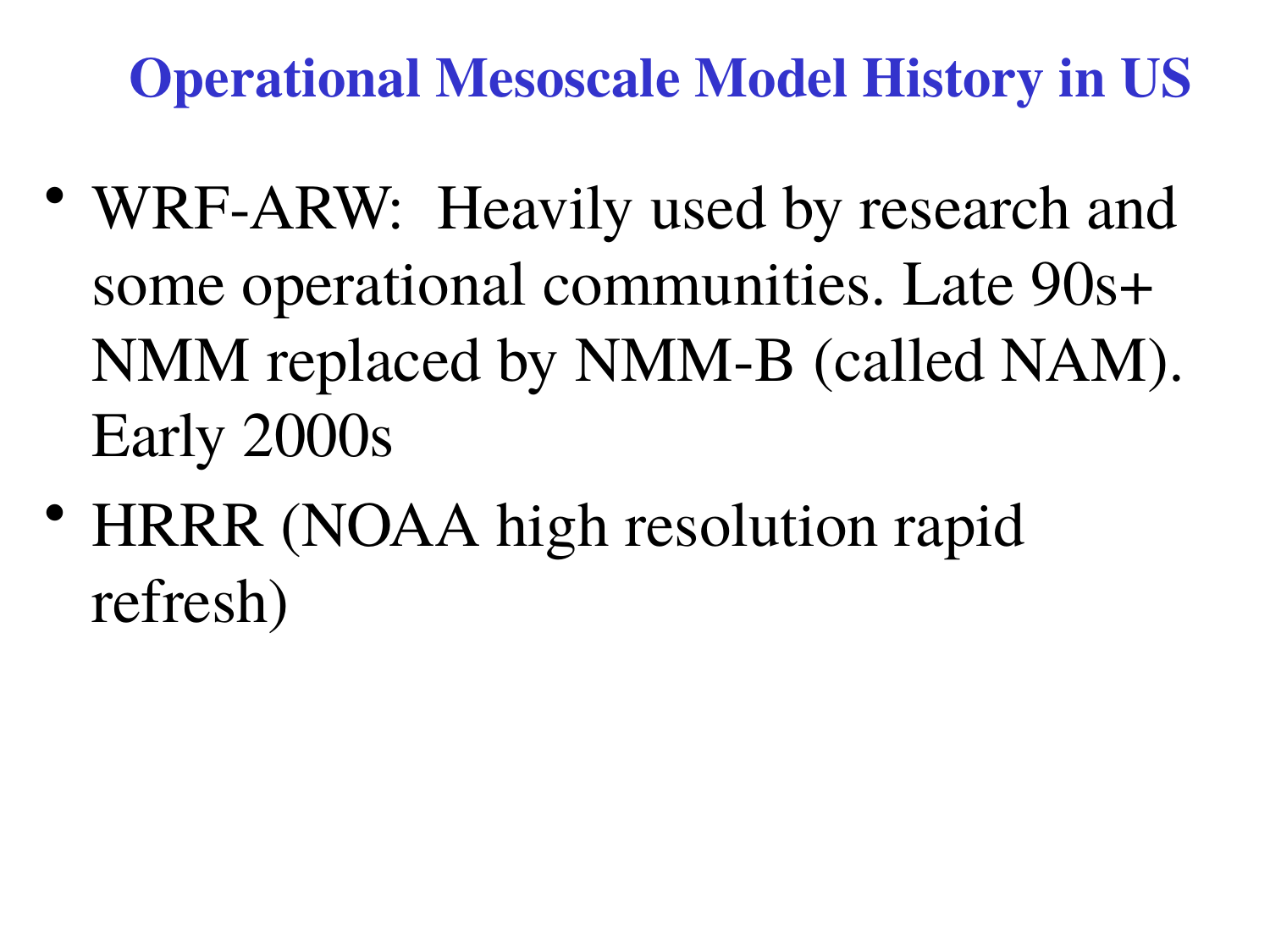

# Operational Mesoscale Model History in US
WRF-ARW:  Heavily used by research and some operational communities. Late 90s+ NMM replaced by NMM-B (called NAM). Early 2000s
HRRR (NOAA high resolution rapid refresh)